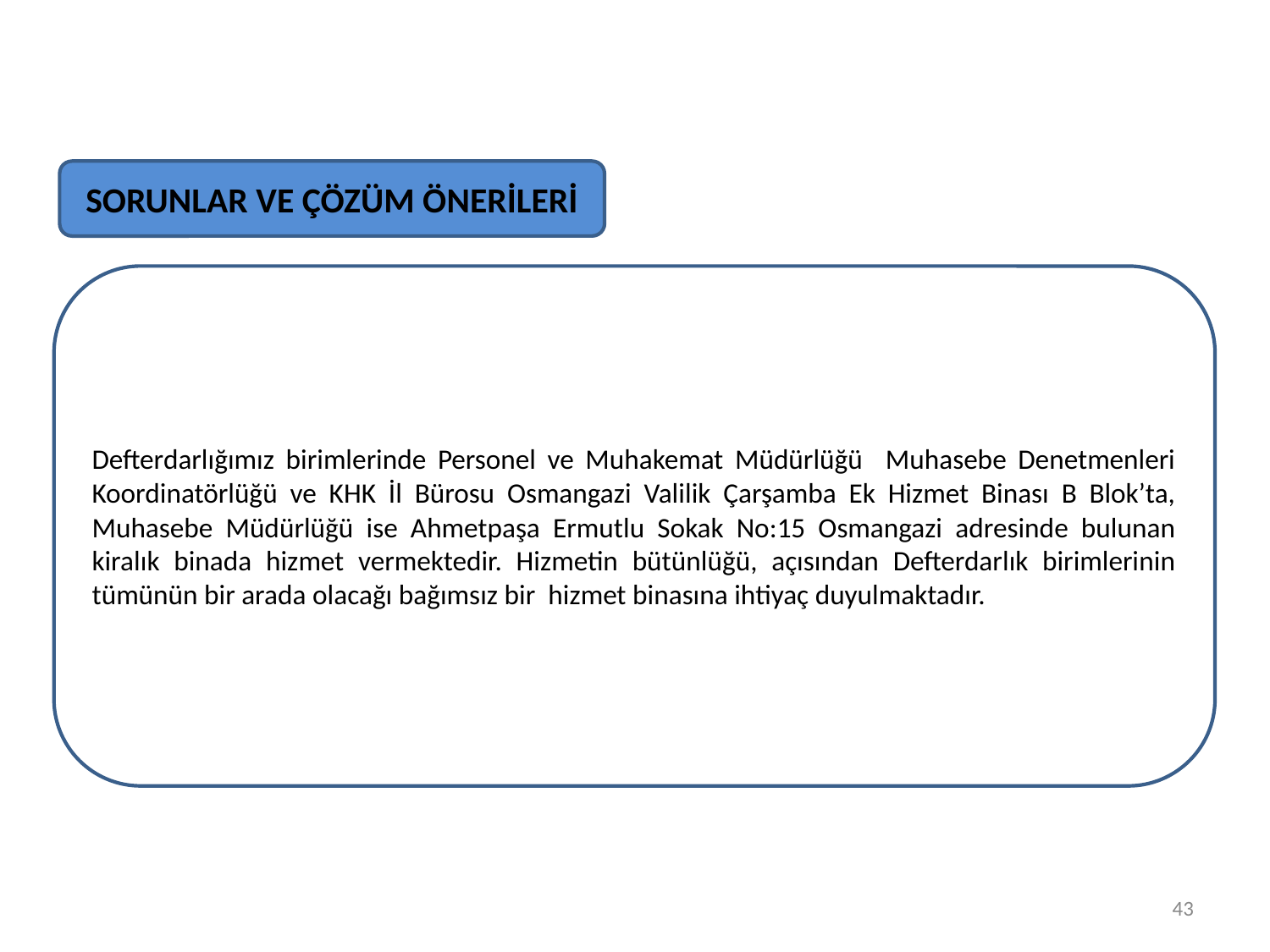

SORUNLAR VE ÇÖZÜM ÖNERİLERİ
Defterdarlığımız birimlerinde Personel ve Muhakemat Müdürlüğü  Muhasebe Denetmenleri Koordinatörlüğü ve KHK İl Bürosu Osmangazi Valilik Çarşamba Ek Hizmet Binası B Blok’ta, Muhasebe Müdürlüğü ise Ahmetpaşa Ermutlu Sokak No:15 Osmangazi adresinde bulunan kiralık binada hizmet vermektedir. Hizmetin bütünlüğü, açısından Defterdarlık birimlerinin tümünün bir arada olacağı bağımsız bir  hizmet binasına ihtiyaç duyulmaktadır.
43